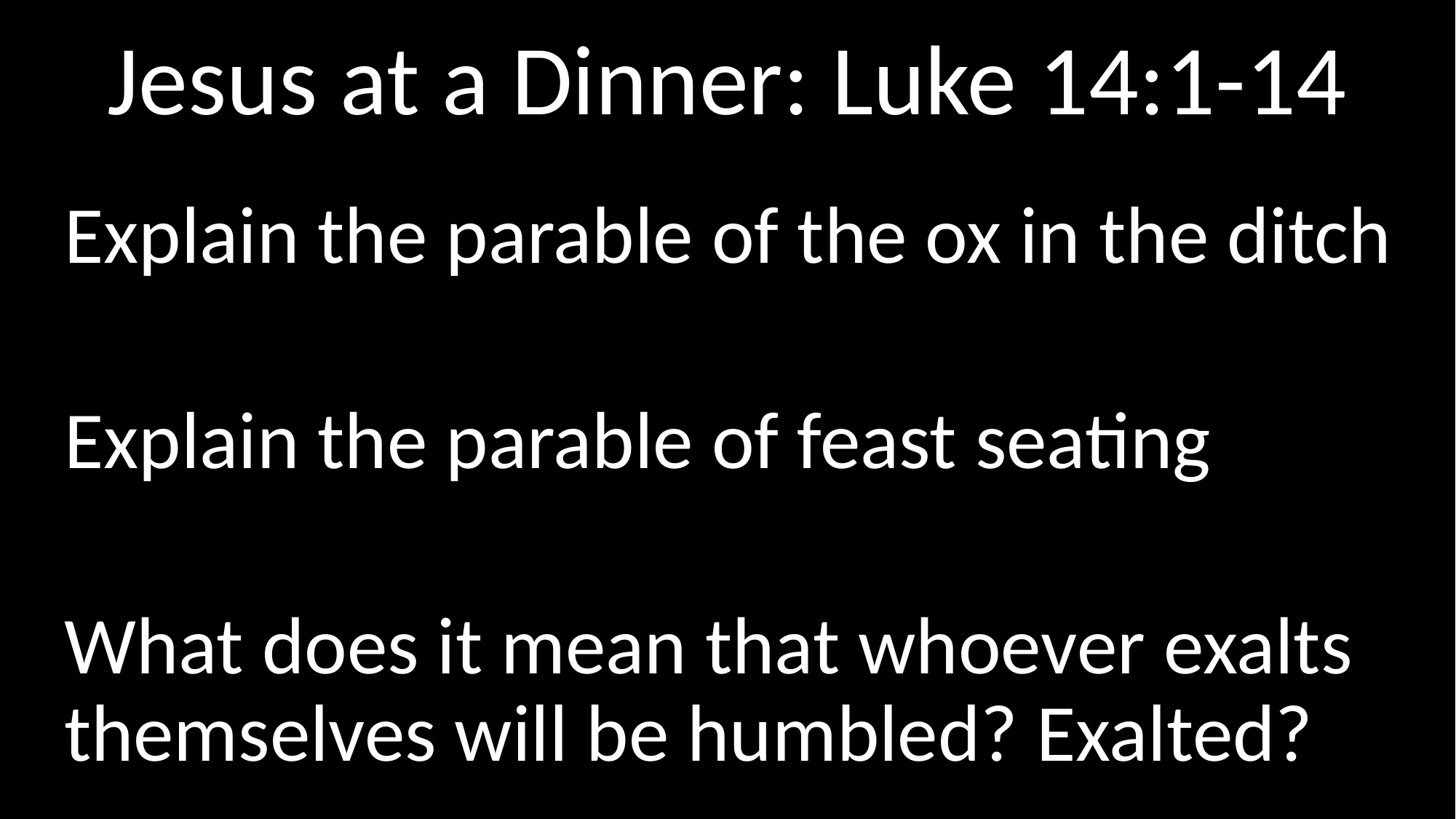

# Jesus at a Dinner: Luke 14:1-14
Explain the parable of the ox in the ditch

Explain the parable of feast seating

What does it mean that whoever exalts themselves will be humbled? Exalted?